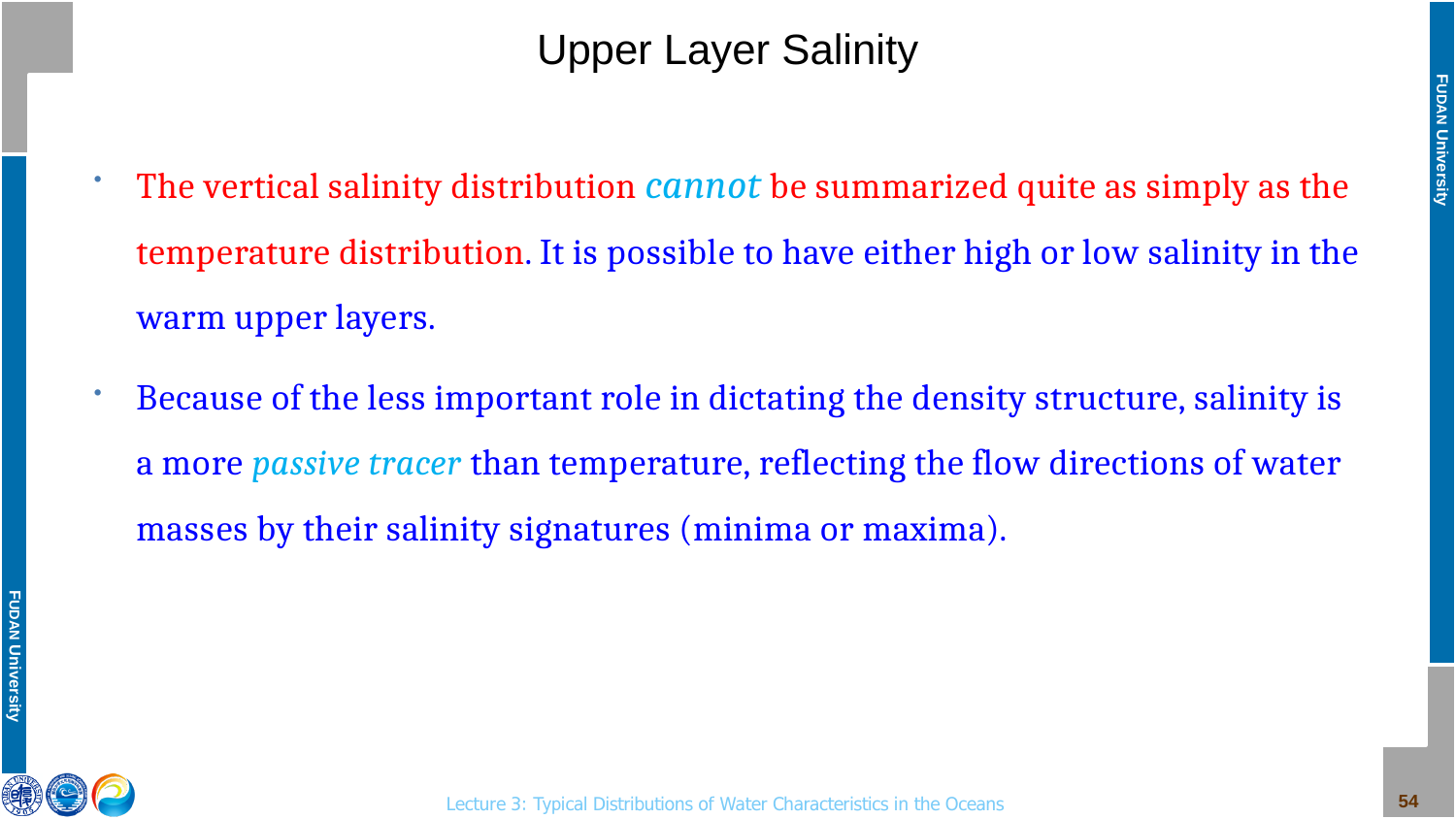

# Upper Layer Salinity
The vertical salinity distribution cannot be summarized quite as simply as the temperature distribution. It is possible to have either high or low salinity in the warm upper layers.
Because of the less important role in dictating the density structure, salinity is a more passive tracer than temperature, reflecting the flow directions of water masses by their salinity signatures (minima or maxima).